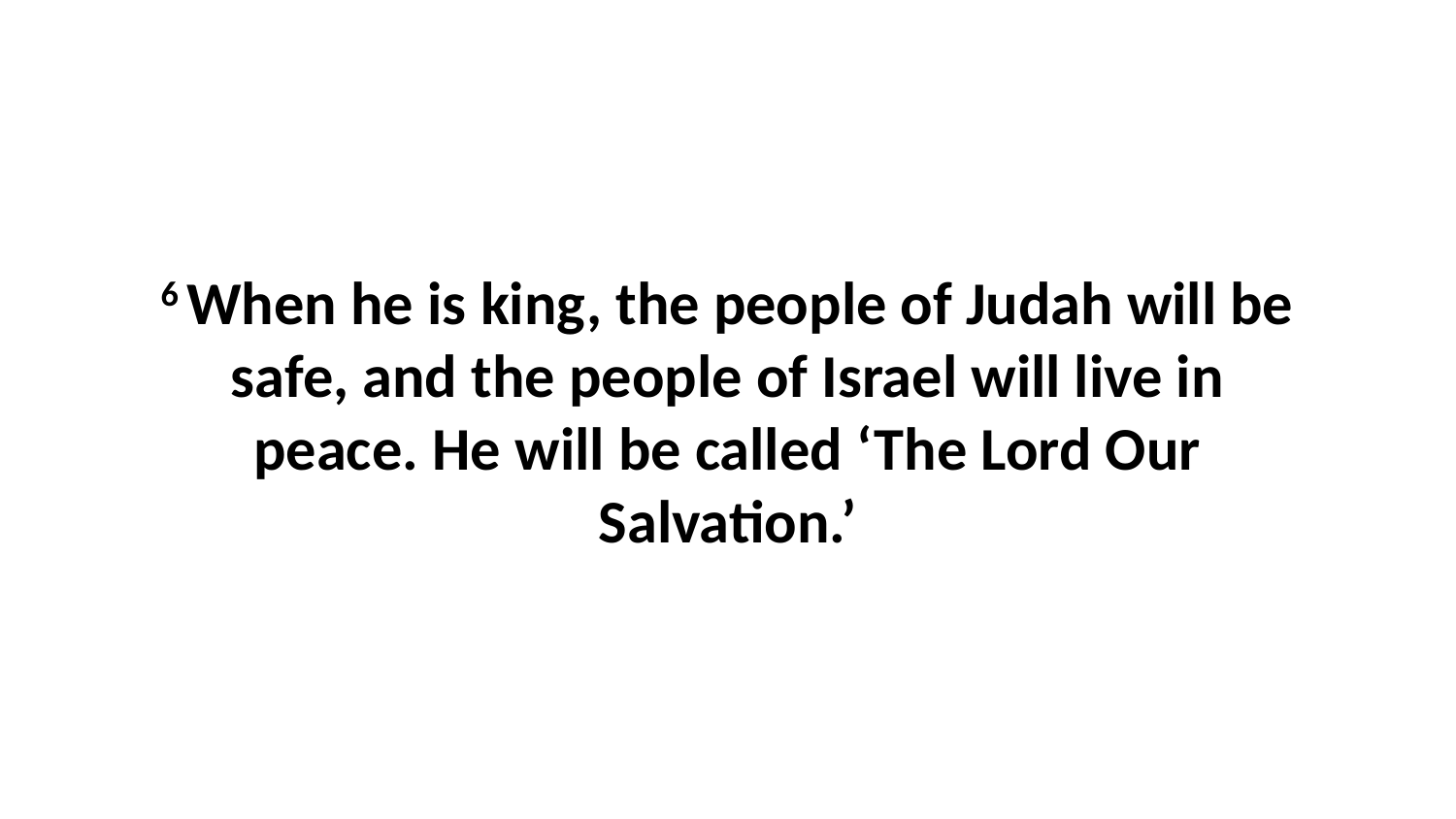

6 When he is king, the people of Judah will be safe, and the people of Israel will live in peace. He will be called ‘The Lord Our Salvation.’